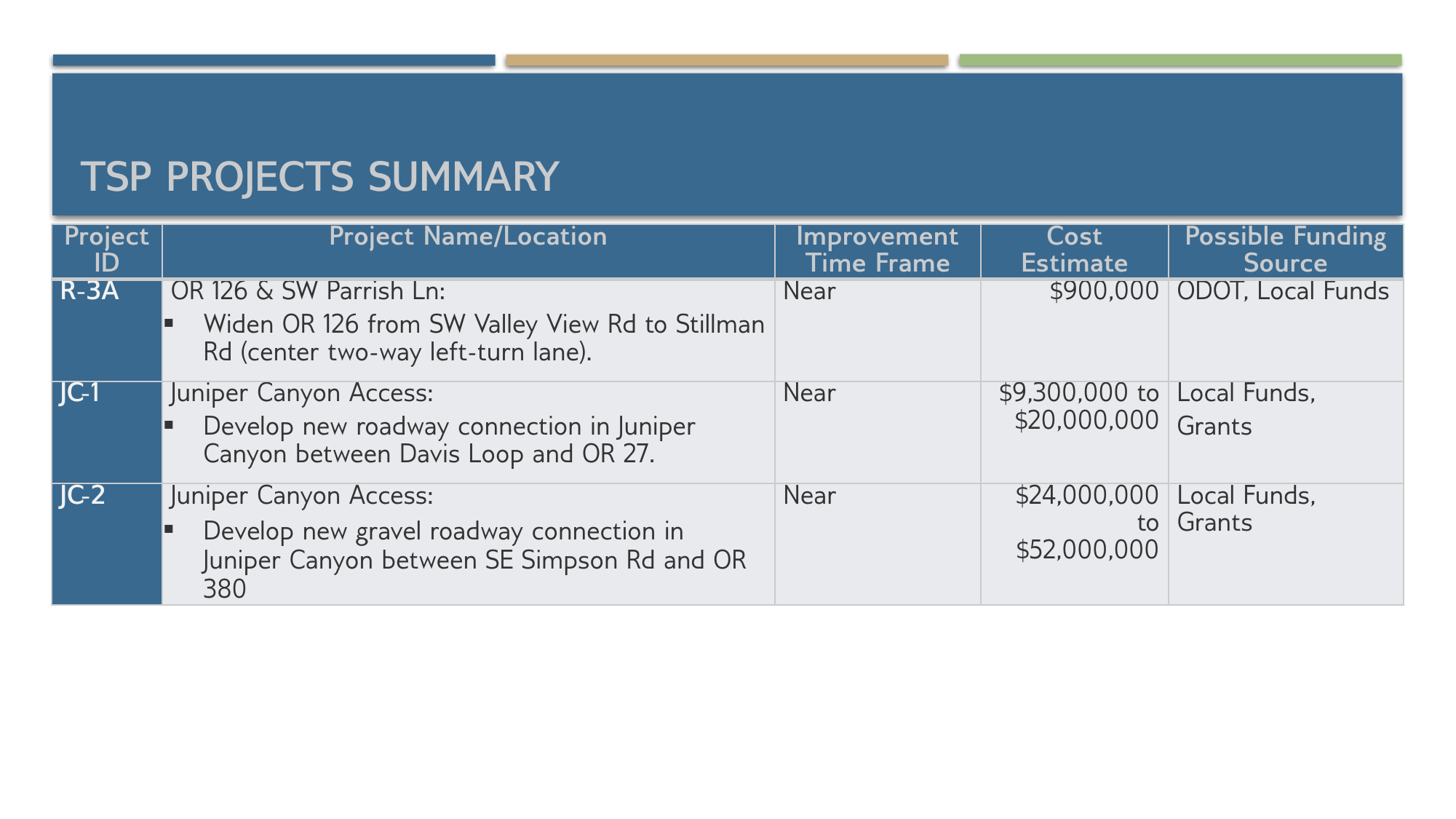

# TSP Projects Summary
| Project ID | Project Name/Location | Improvement Time Frame | Cost Estimate | Possible Funding Source |
| --- | --- | --- | --- | --- |
| R-3A | OR 126 & SW Parrish Ln: Widen OR 126 from SW Valley View Rd to Stillman Rd (center two-way left-turn lane). | Near | $900,000 | ODOT, Local Funds |
| JC-1 | Juniper Canyon Access: Develop new roadway connection in Juniper Canyon between Davis Loop and OR 27. | Near | $9,300,000 to $20,000,000 | Local Funds, Grants |
| JC-2 | Juniper Canyon Access: Develop new gravel roadway connection in Juniper Canyon between SE Simpson Rd and OR 380 | Near | $24,000,000 to $52,000,000 | Local Funds, Grants |